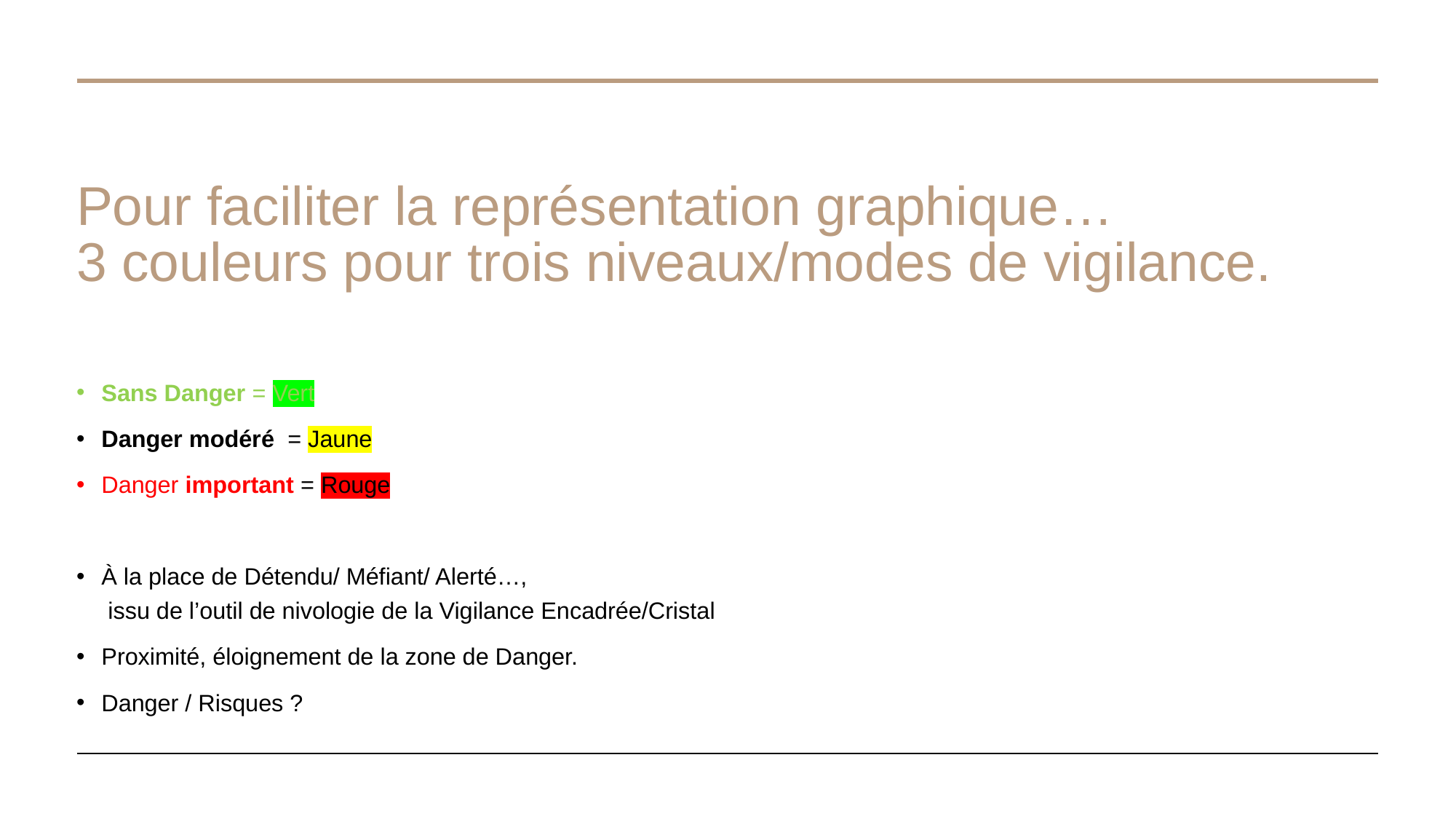

# Pour faciliter la représentation graphique… 3 couleurs pour trois niveaux/modes de vigilance.
Sans Danger = Vert
Danger modéré  = Jaune
Danger important = Rouge

À la place de Détendu/ Méfiant/ Alerté…,
 issu de l’outil de nivologie de la Vigilance Encadrée/Cristal
Proximité, éloignement de la zone de Danger.
Danger / Risques ?